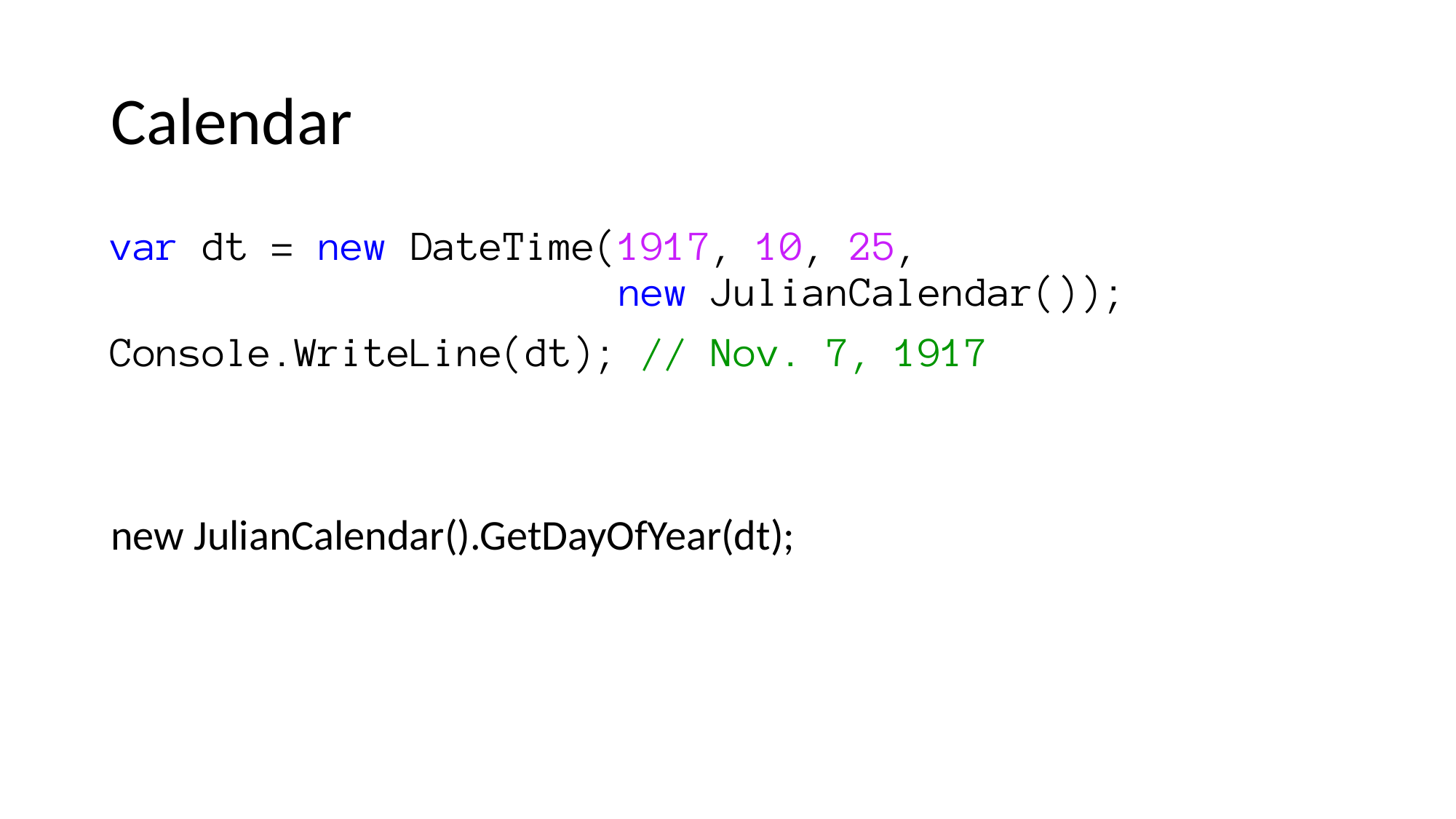

# Calendar
var dt = new DateTime(1917, 10, 25,
                      new JulianCalendar());
Console.WriteLine(dt); // Nov. 7, 1917

new JulianCalendar().GetDayOfYear(dt);